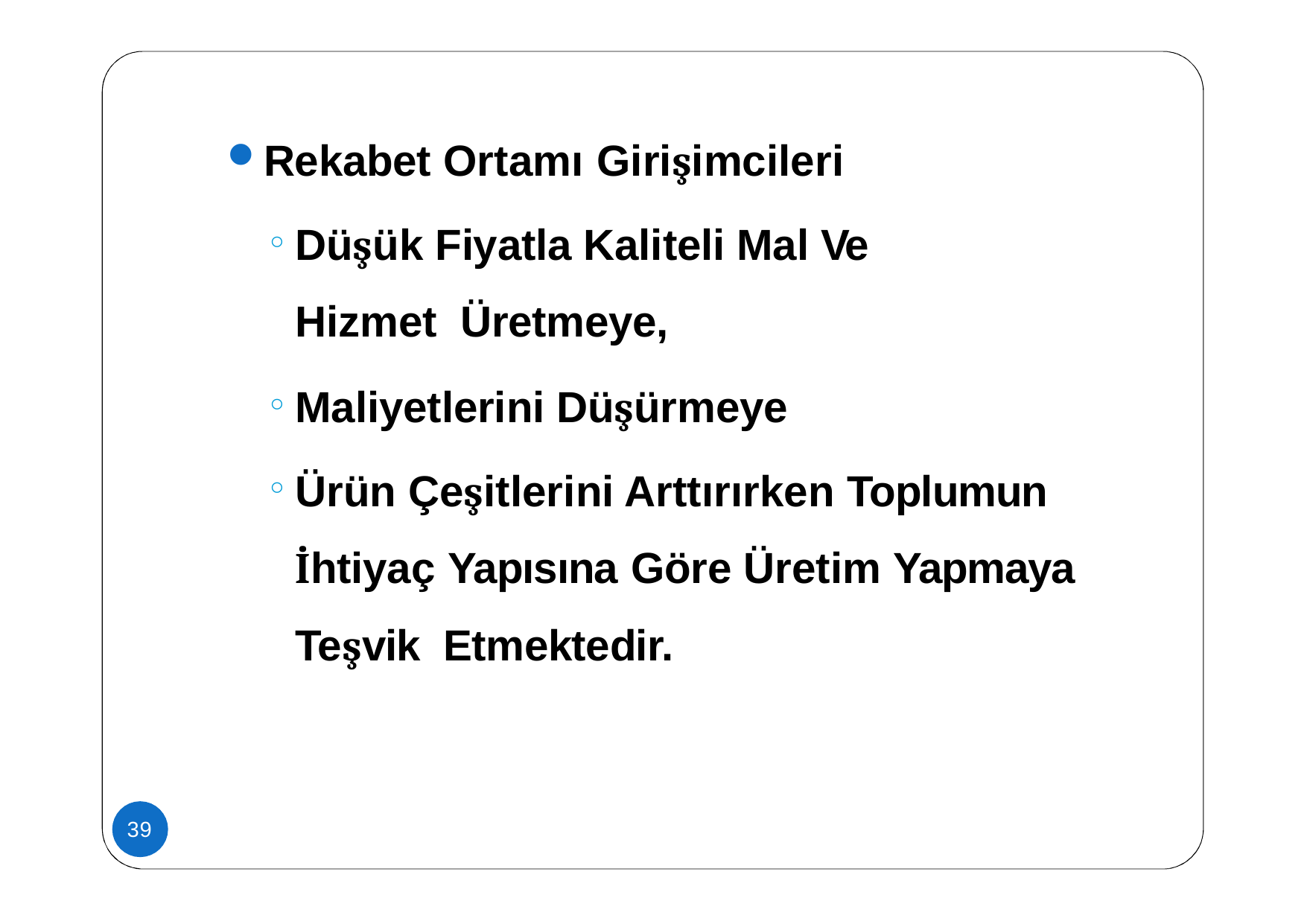

Rekabet Ortamı Girişimcileri
Düşük Fiyatla Kaliteli Mal Ve Hizmet  Üretmeye,
Maliyetlerini Düşürmeye
Ürün Çeşitlerini Arttırırken Toplumun  İhtiyaç Yapısına Göre Üretim Yapmaya Teşvik  Etmektedir.
39